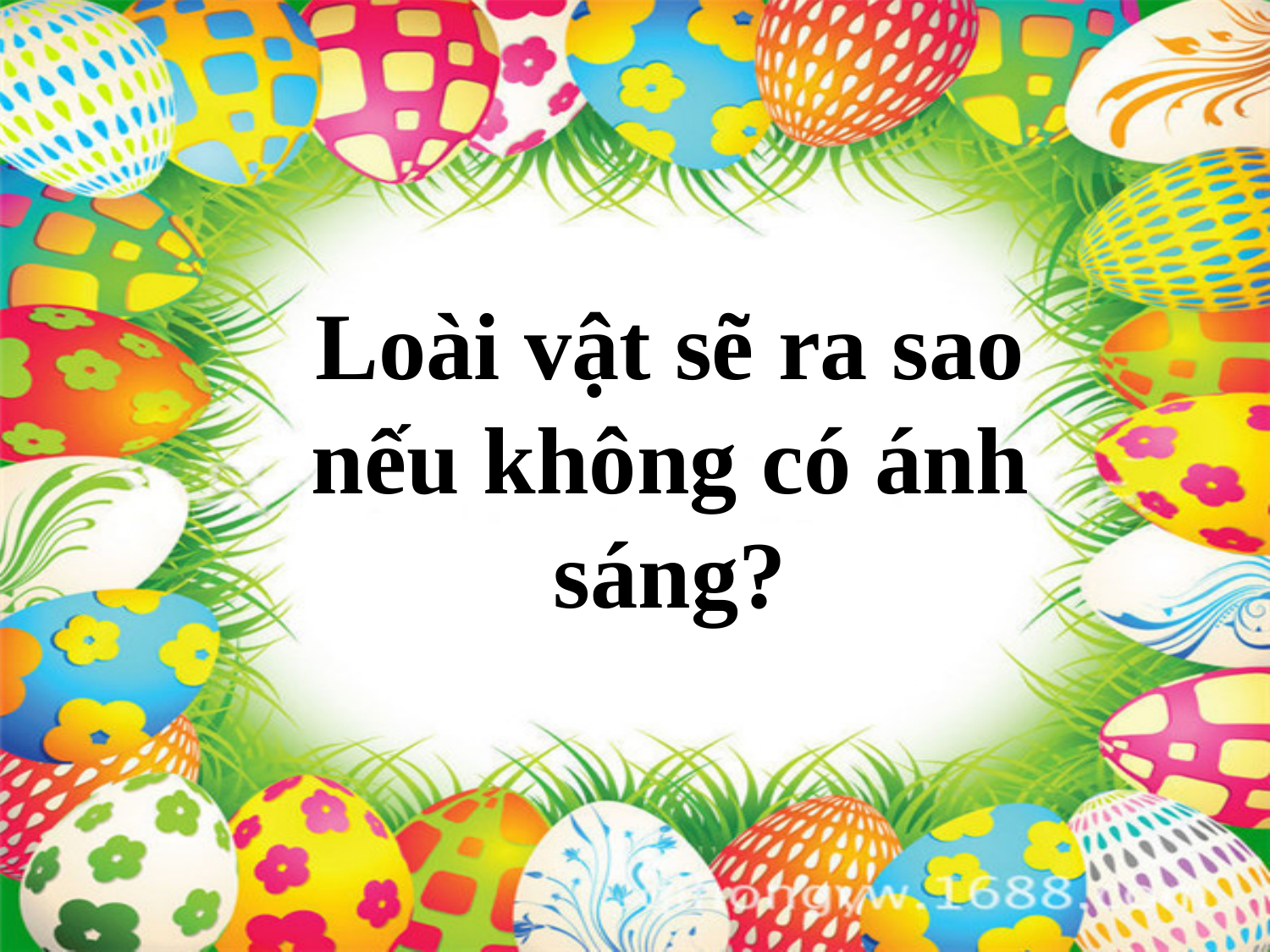

# Loài vật sẽ ra sao nếu không có ánh sáng?